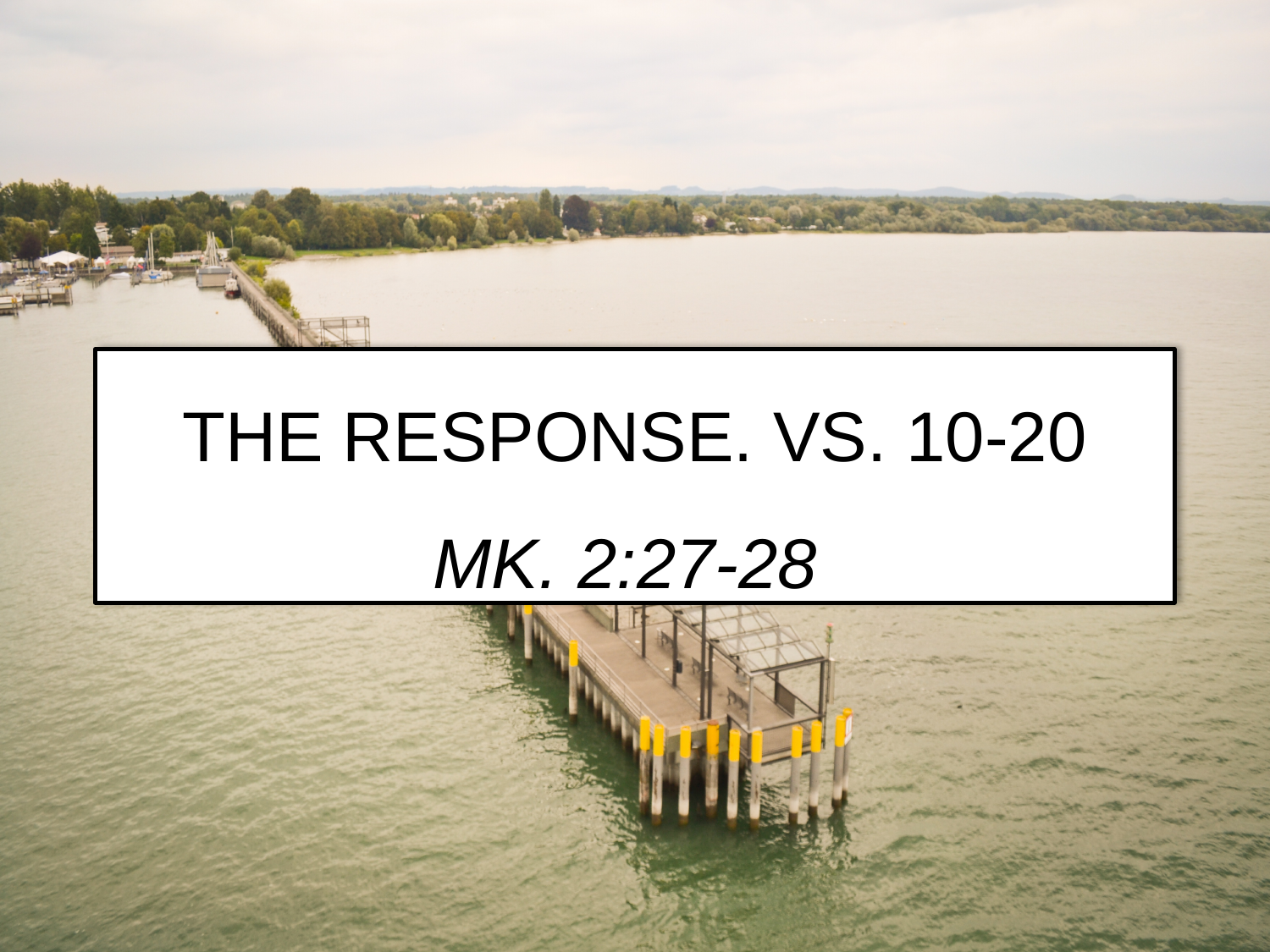

# The Response. Vs. 10-20 Mk. 2:27-28